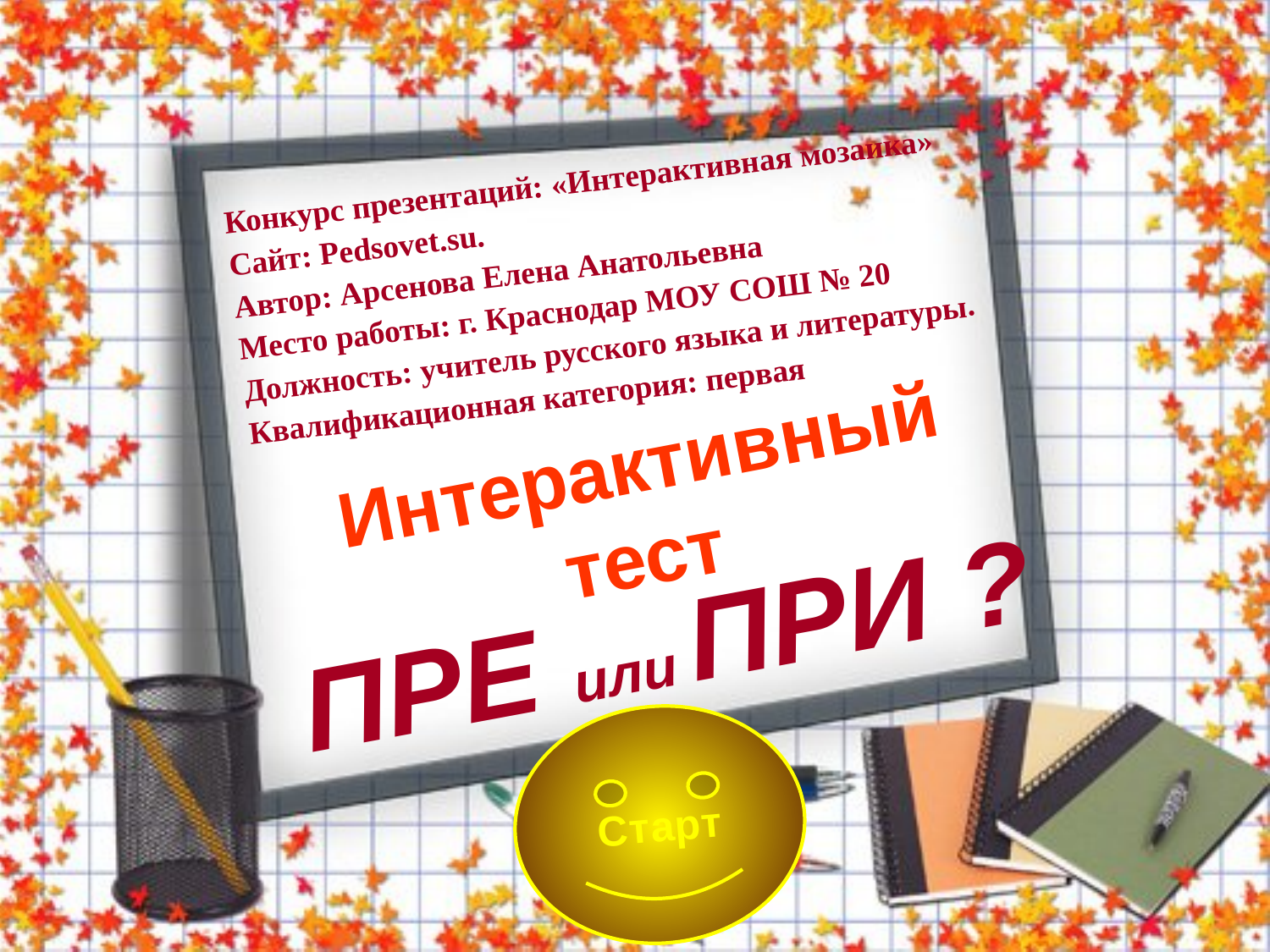

Конкурс презентаций: «Интерактивная мозаика»
Сайт: Pedsovet.su.
Автор: Арсенова Елена Анатольевна
Место работы: г. Краснодар МОУ СОШ № 20
Должность: учитель русского языка и литературы.
Квалификационная категория: первая
# Интерактивный тест
ПРЕ или ПРИ ?
Старт